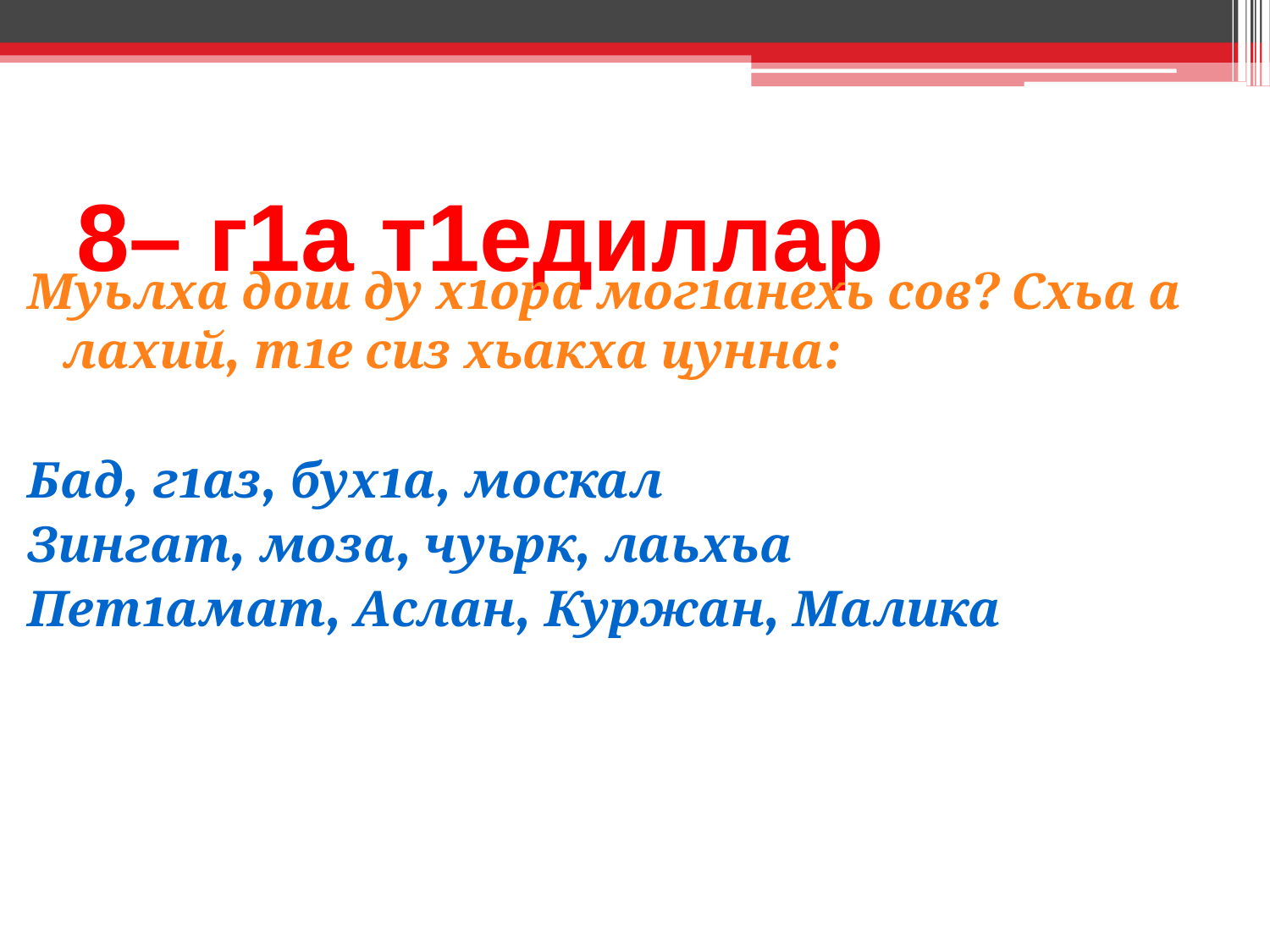

# 8– г1а т1едиллар
Муьлха дош ду х1ора мог1анехь сов? Схьа а лахий, т1е сиз хьакха цунна:

Бад, г1аз, бух1а, москал
Зингат, моза, чуьрк, лаьхьа
Пет1амат, Аслан, Куржан, Малика